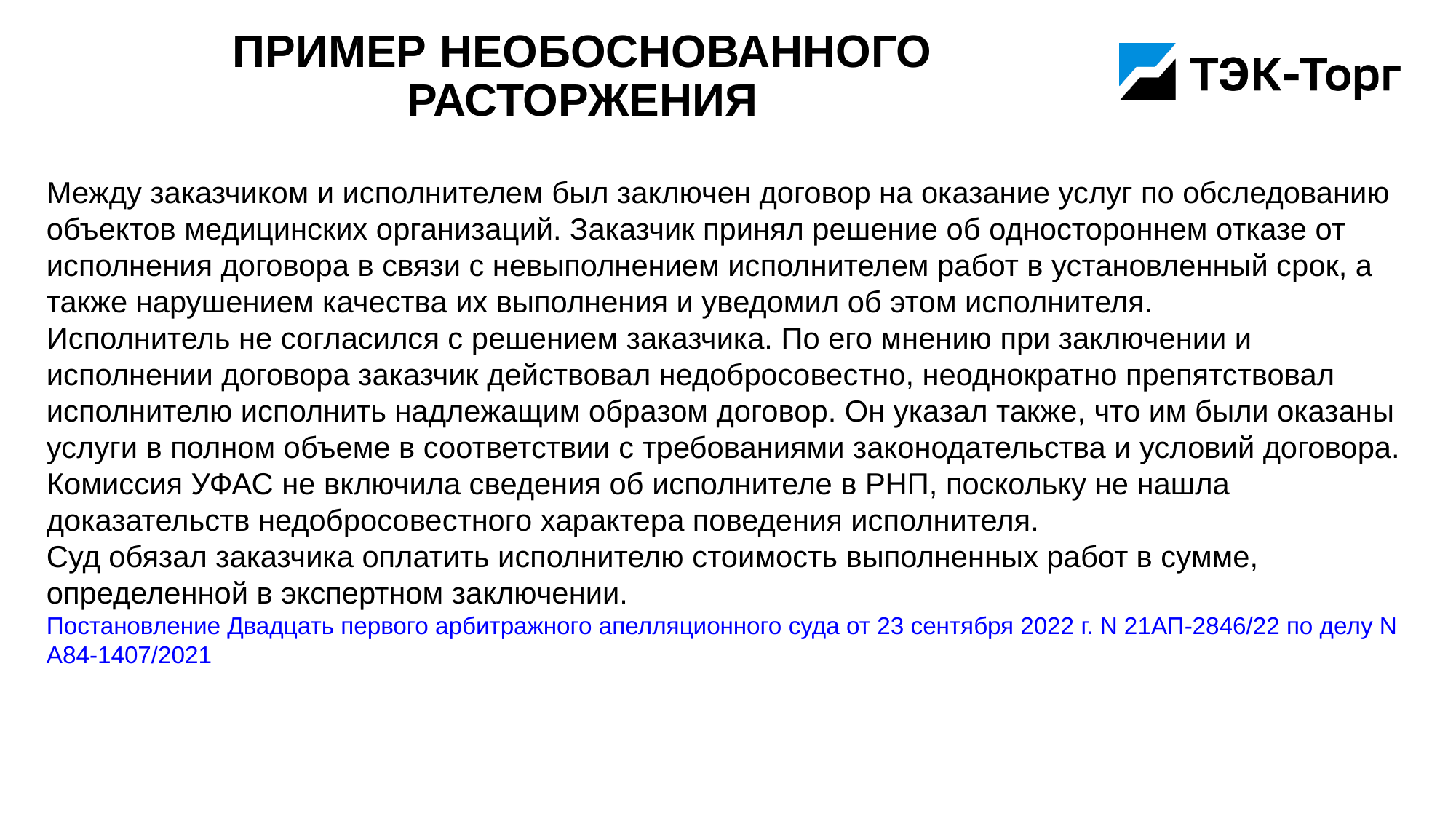

# Пример необоснованного расторжения
Между заказчиком и исполнителем был заключен договор на оказание услуг по обследованию объектов медицинских организаций. Заказчик принял решение об одностороннем отказе от исполнения договора в связи с невыполнением исполнителем работ в установленный срок, а также нарушением качества их выполнения и уведомил об этом исполнителя.
Исполнитель не согласился с решением заказчика. По его мнению при заключении и исполнении договора заказчик действовал недобросовестно, неоднократно препятствовал исполнителю исполнить надлежащим образом договор. Он указал также, что им были оказаны услуги в полном объеме в соответствии с требованиями законодательства и условий договора.
Комиссия УФАС не включила сведения об исполнителе в РНП, поскольку не нашла доказательств недобросовестного характера поведения исполнителя.
Суд обязал заказчика оплатить исполнителю стоимость выполненных работ в сумме, определенной в экспертном заключении.
Постановление Двадцать первого арбитражного апелляционного суда от 23 сентября 2022 г. N 21АП-2846/22 по делу N А84-1407/2021